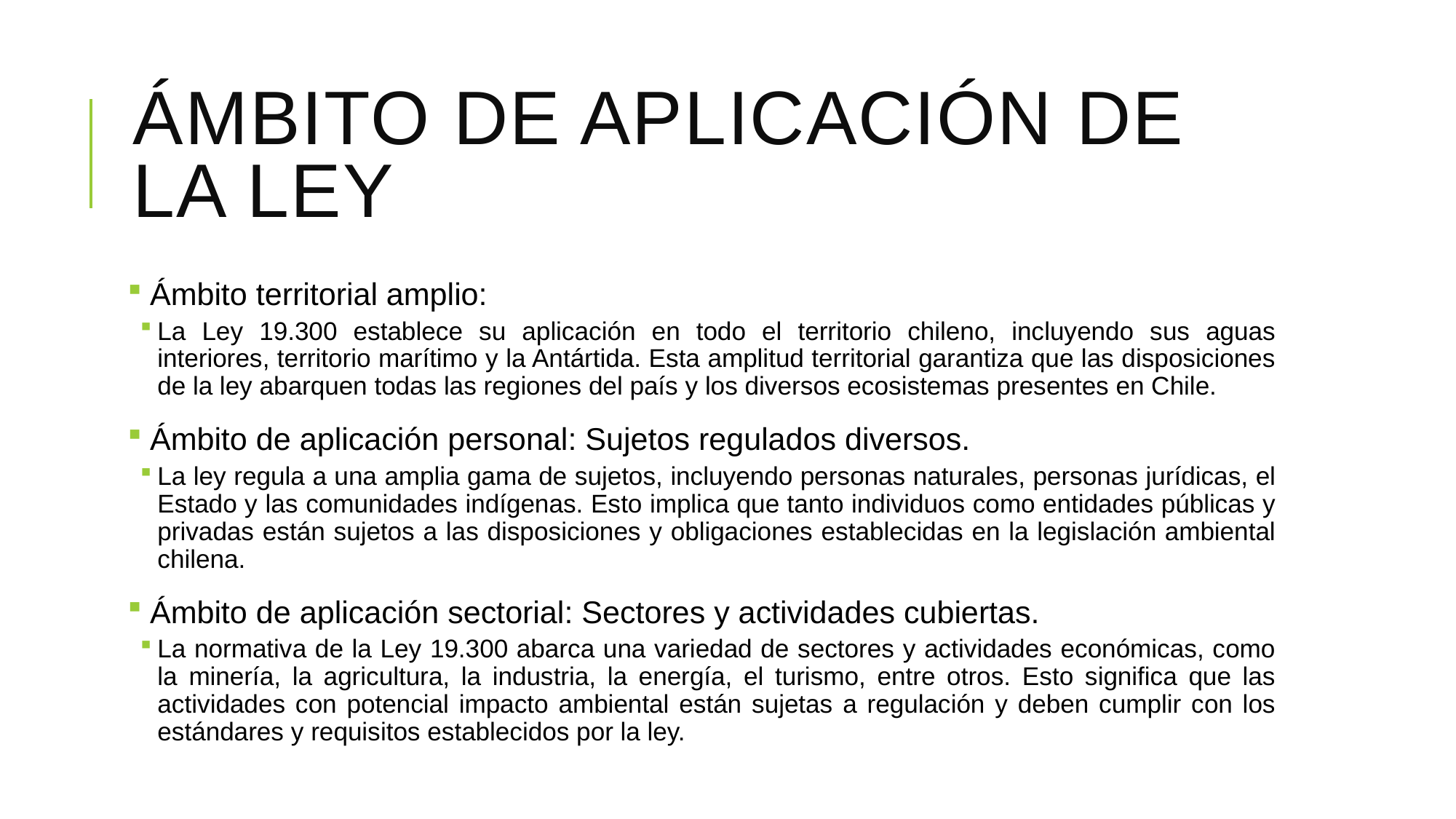

# Ámbito de aplicación de la ley
 Ámbito territorial amplio:
La Ley 19.300 establece su aplicación en todo el territorio chileno, incluyendo sus aguas interiores, territorio marítimo y la Antártida. Esta amplitud territorial garantiza que las disposiciones de la ley abarquen todas las regiones del país y los diversos ecosistemas presentes en Chile.
 Ámbito de aplicación personal: Sujetos regulados diversos.
La ley regula a una amplia gama de sujetos, incluyendo personas naturales, personas jurídicas, el Estado y las comunidades indígenas. Esto implica que tanto individuos como entidades públicas y privadas están sujetos a las disposiciones y obligaciones establecidas en la legislación ambiental chilena.
 Ámbito de aplicación sectorial: Sectores y actividades cubiertas.
La normativa de la Ley 19.300 abarca una variedad de sectores y actividades económicas, como la minería, la agricultura, la industria, la energía, el turismo, entre otros. Esto significa que las actividades con potencial impacto ambiental están sujetas a regulación y deben cumplir con los estándares y requisitos establecidos por la ley.